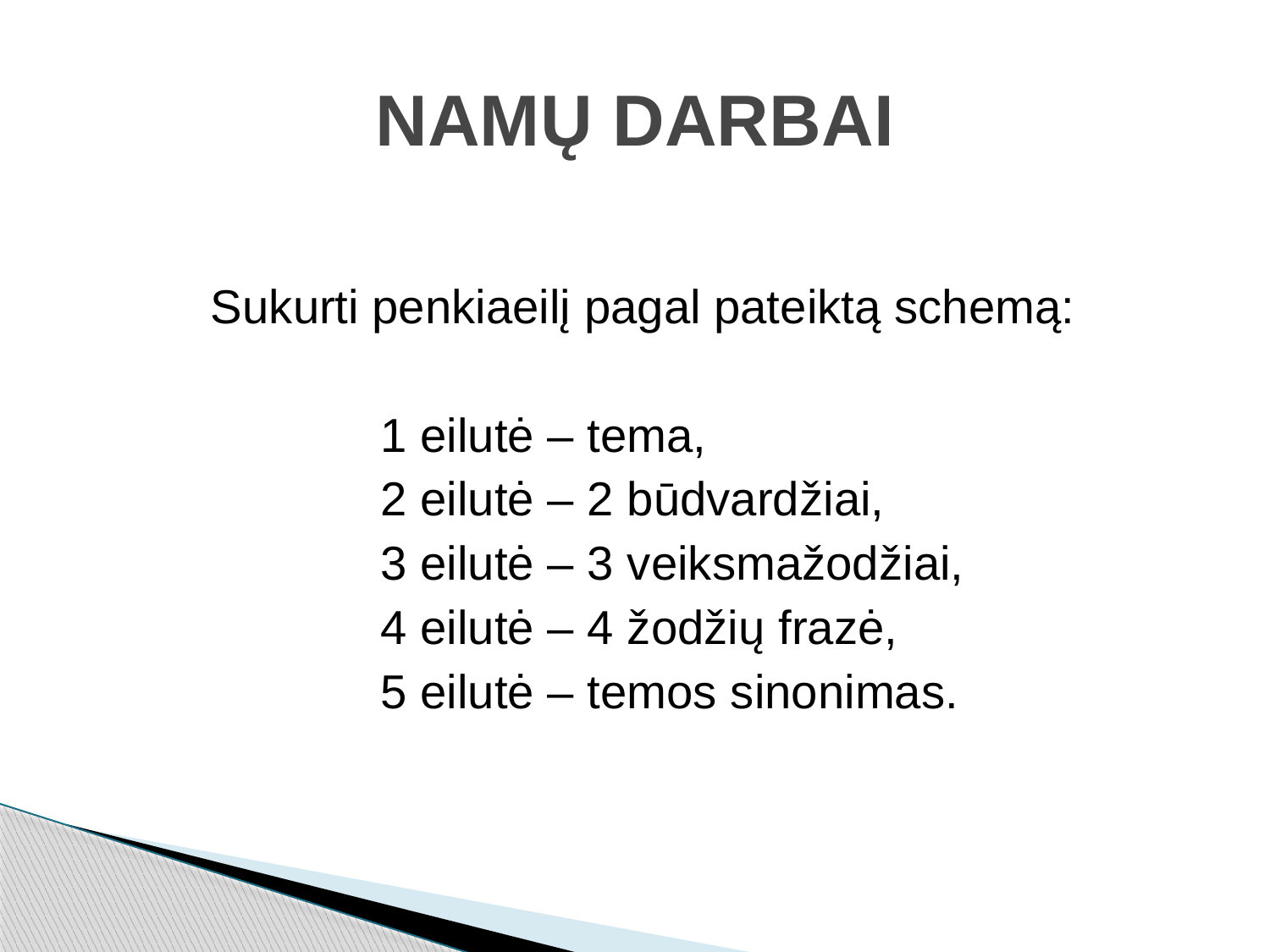

# NAMŲ DARBAI

Sukurti penkiaeilį pagal pateiktą schemą:

			1 eilutė – tema,
			2 eilutė – 2 būdvardžiai,
			3 eilutė – 3 veiksmažodžiai,
			4 eilutė – 4 žodžių frazė,
			5 eilutė – temos sinonimas.